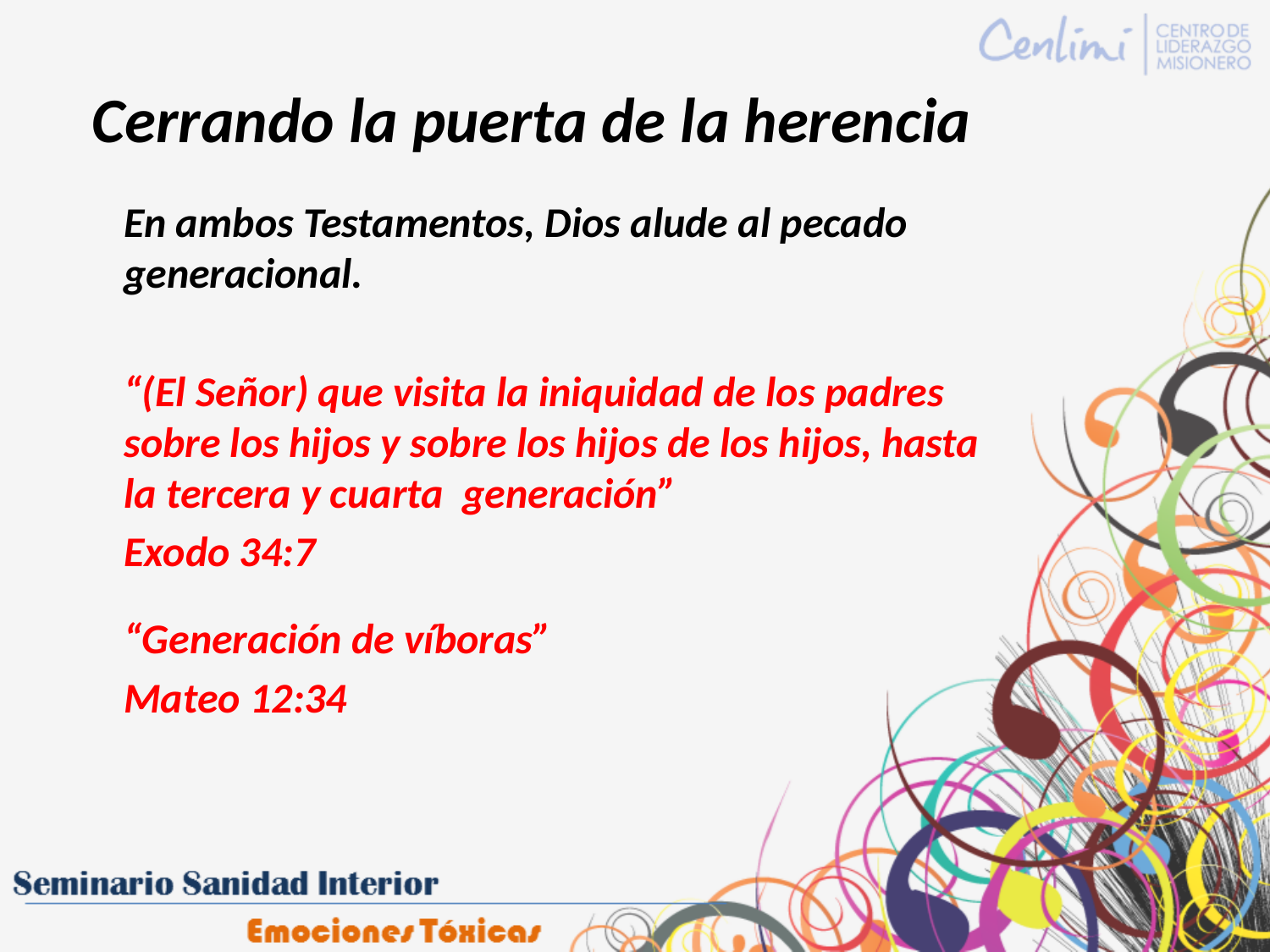

# Cerrando la puerta de la herencia
	En ambos Testamentos, Dios alude al pecado generacional.

	“(El Señor) que visita la iniquidad de los padres sobre los hijos y sobre los hijos de los hijos, hasta la tercera y cuarta  generación”
	Exodo 34:7

	“Generación de víboras”
	Mateo 12:34